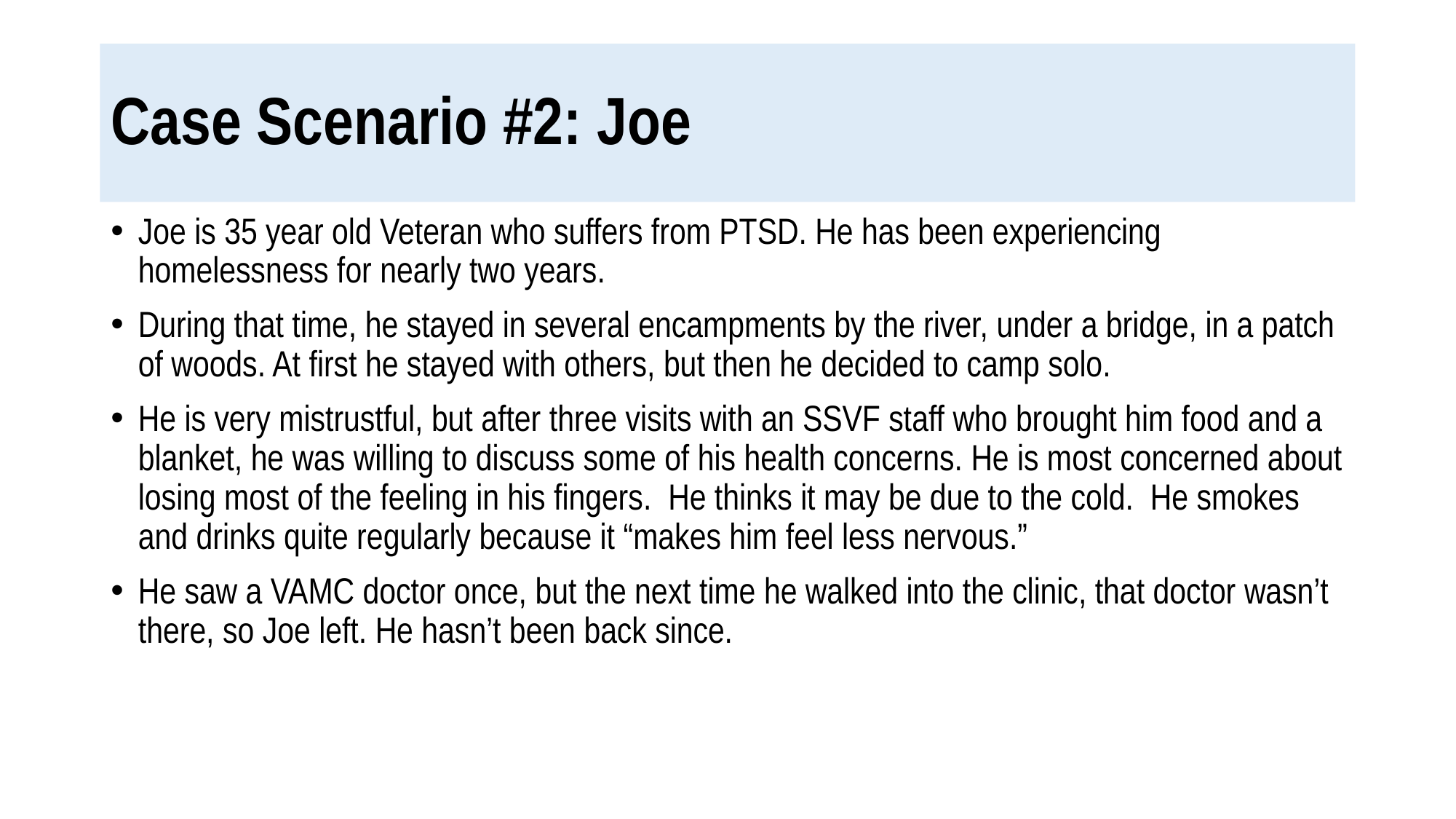

# Case Scenario #2: Joe
Joe is 35 year old Veteran who suffers from PTSD. He has been experiencing homelessness for nearly two years.
During that time, he stayed in several encampments by the river, under a bridge, in a patch of woods. At first he stayed with others, but then he decided to camp solo.
He is very mistrustful, but after three visits with an SSVF staff who brought him food and a blanket, he was willing to discuss some of his health concerns. He is most concerned about losing most of the feeling in his fingers.  He thinks it may be due to the cold.  He smokes and drinks quite regularly because it “makes him feel less nervous.”
He saw a VAMC doctor once, but the next time he walked into the clinic, that doctor wasn’t there, so Joe left. He hasn’t been back since.